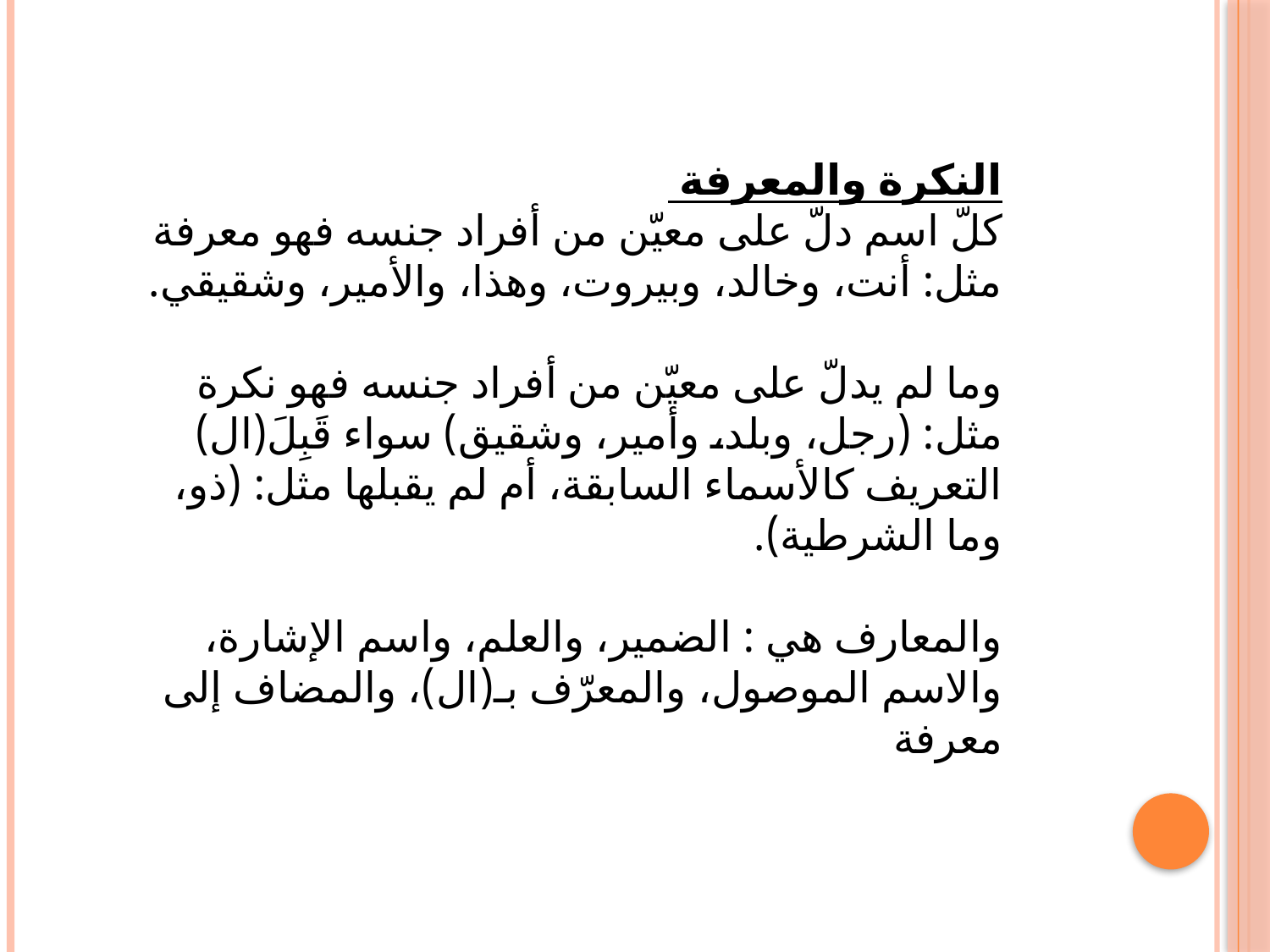

النكرة والمعرفة
كلّ اسم دلّ على معيّن من أفراد جنسه فهو معرفة مثل: أنت، وخالد، وبيروت، وهذا، والأمير، وشقيقي.

وما لم يدلّ على معيّن من أفراد جنسه فهو نكرة مثل: (رجل، وبلد، وأمير، وشقيق) سواء قَبِلَ(ال) التعريف كالأسماء السابقة، أم لم يقبلها مثل: (ذو، وما الشرطية).

والمعارف هي : الضمير، والعلم، واسم الإشارة، والاسم الموصول، والمعرّف بـ(ال)، والمضاف إلى معرفة